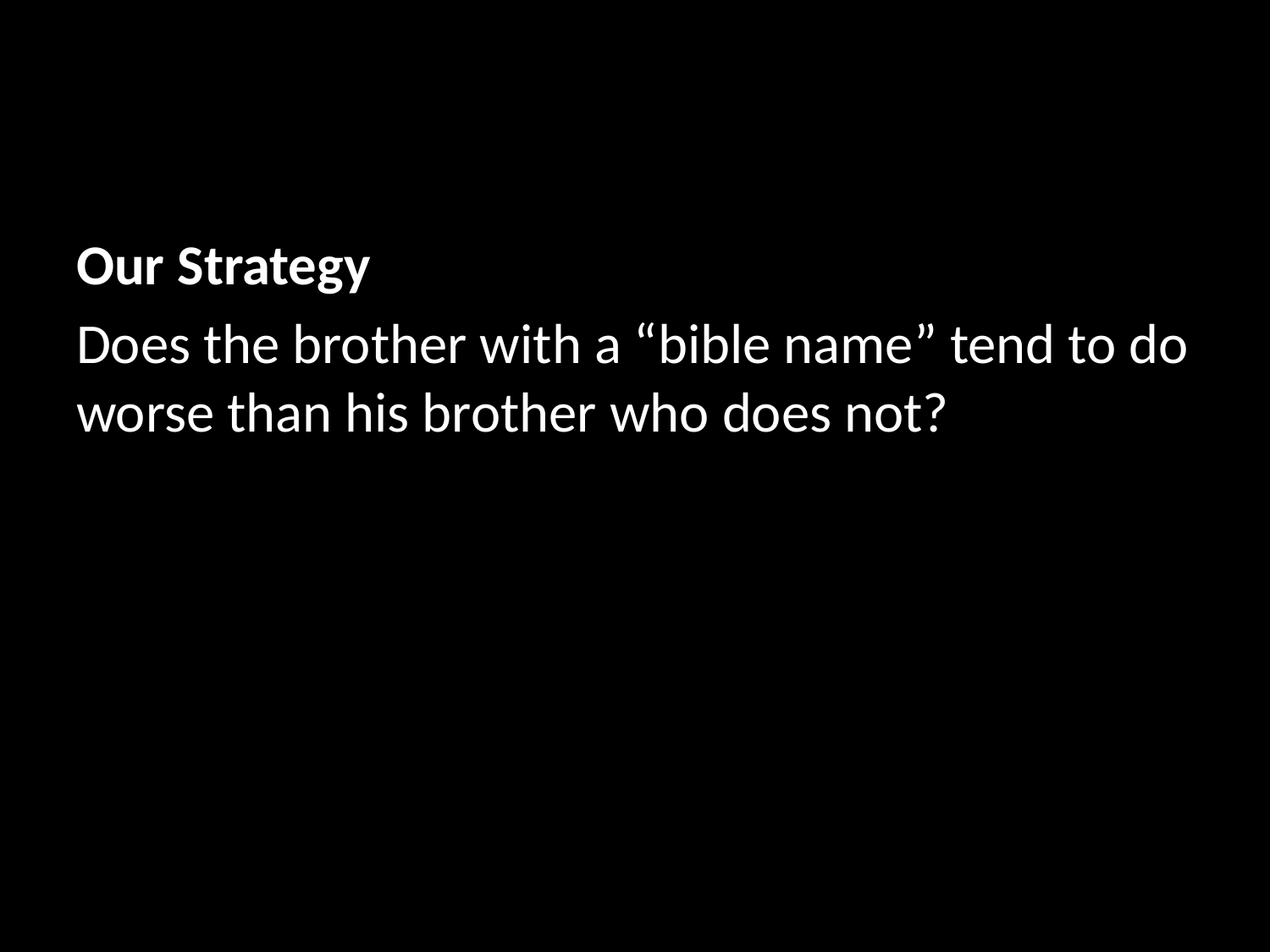

Our Strategy
Does the brother with a “bible name” tend to do worse than his brother who does not?